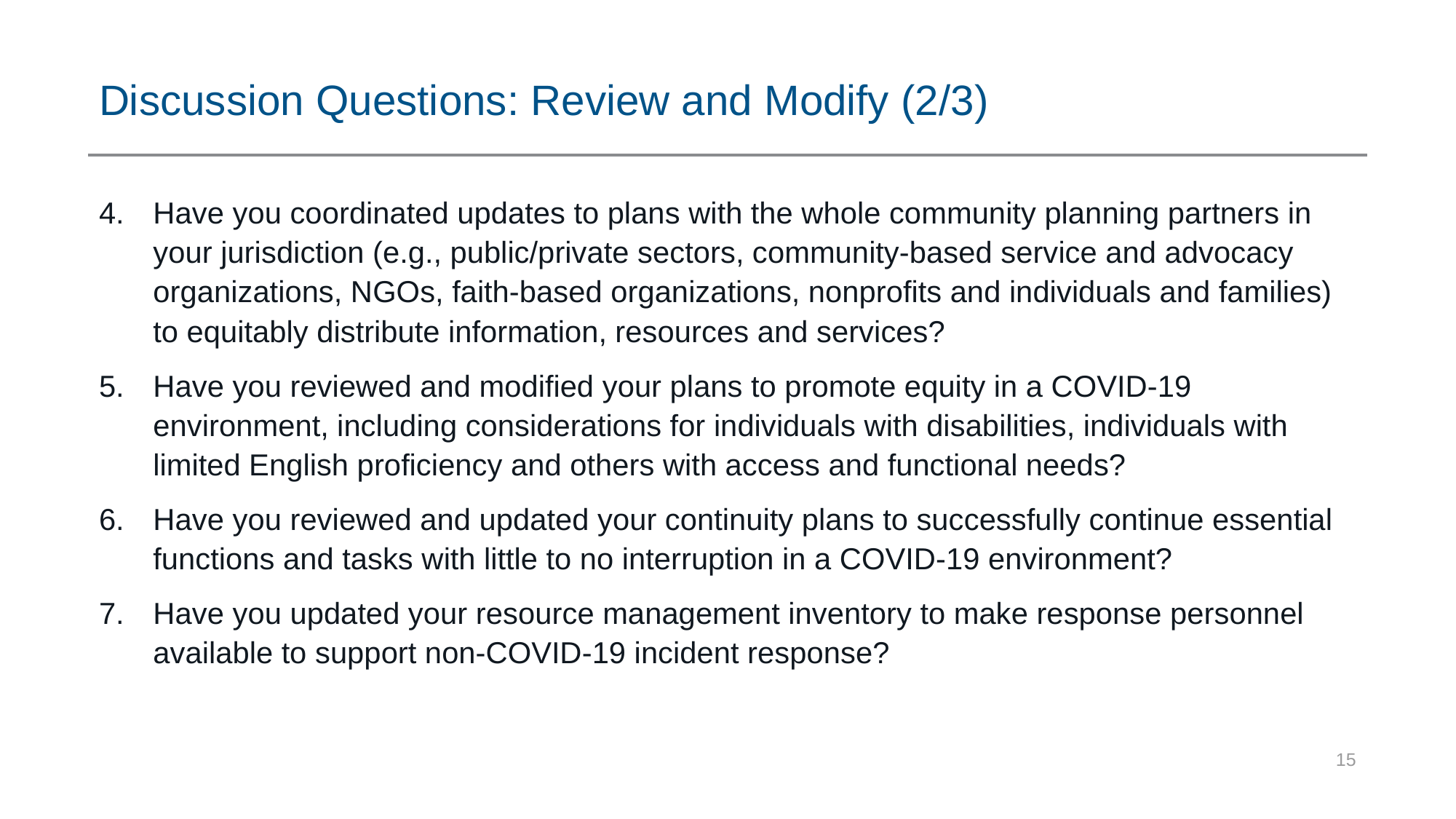

# Discussion Questions: Review and Modify (2/3)
Have you coordinated updates to plans with the whole community planning partners in your jurisdiction (e.g., public/private sectors, community-based service and advocacy organizations, NGOs, faith-based organizations, nonprofits and individuals and families) to equitably distribute information, resources and services?
Have you reviewed and modified your plans to promote equity in a COVID-19 environment, including considerations for individuals with disabilities, individuals with limited English proficiency and others with access and functional needs?
Have you reviewed and updated your continuity plans to successfully continue essential functions and tasks with little to no interruption in a COVID-19 environment?
Have you updated your resource management inventory to make response personnel available to support non-COVID-19 incident response?
15